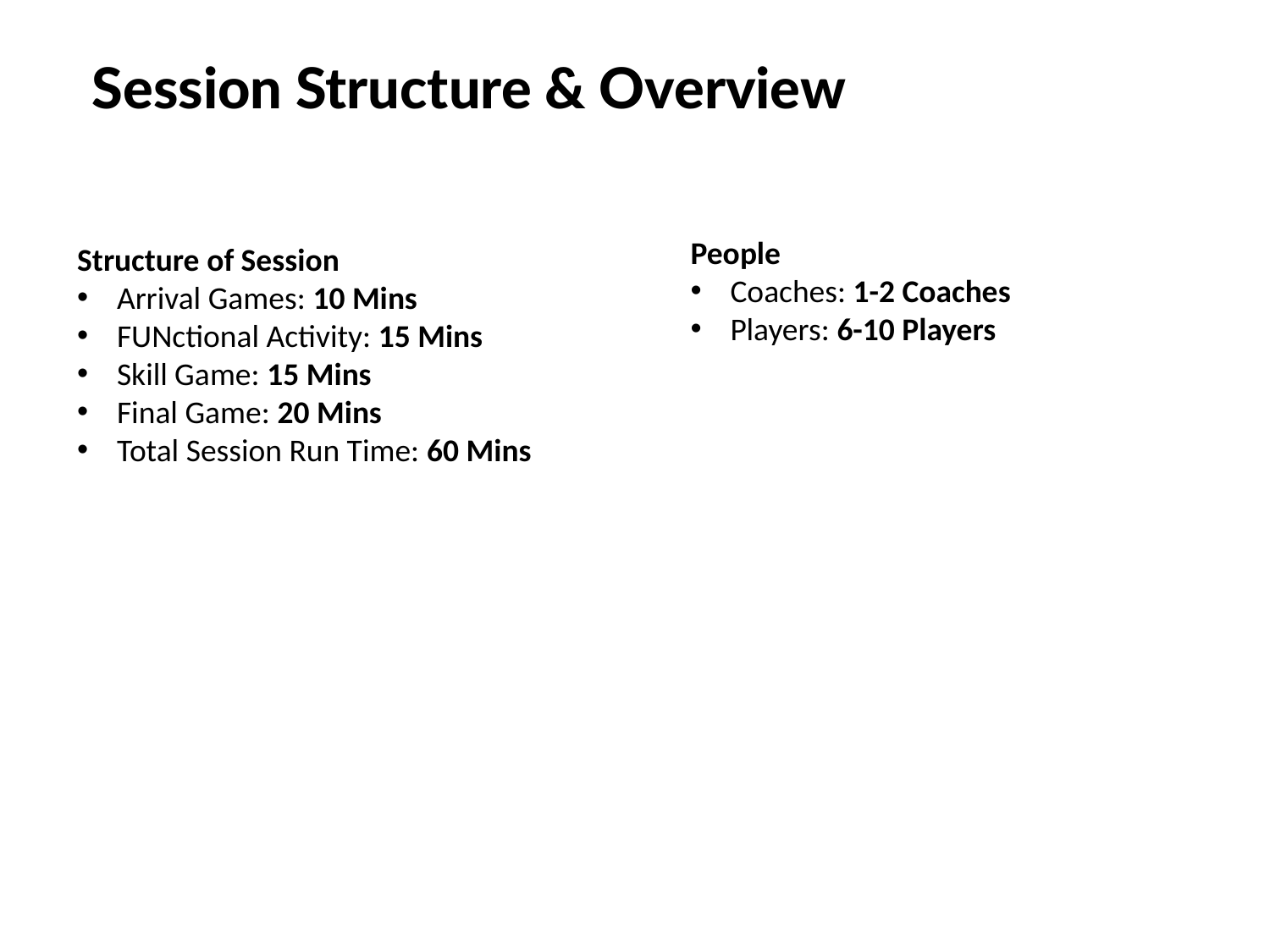

Session Structure & Overview

People
Coaches: 1-2 Coaches
Players: 6-10 Players

Structure of Session
Arrival Games: 10 Mins
FUNctional Activity: 15 Mins
Skill Game: 15 Mins
Final Game: 20 Mins
Total Session Run Time: 60 Mins